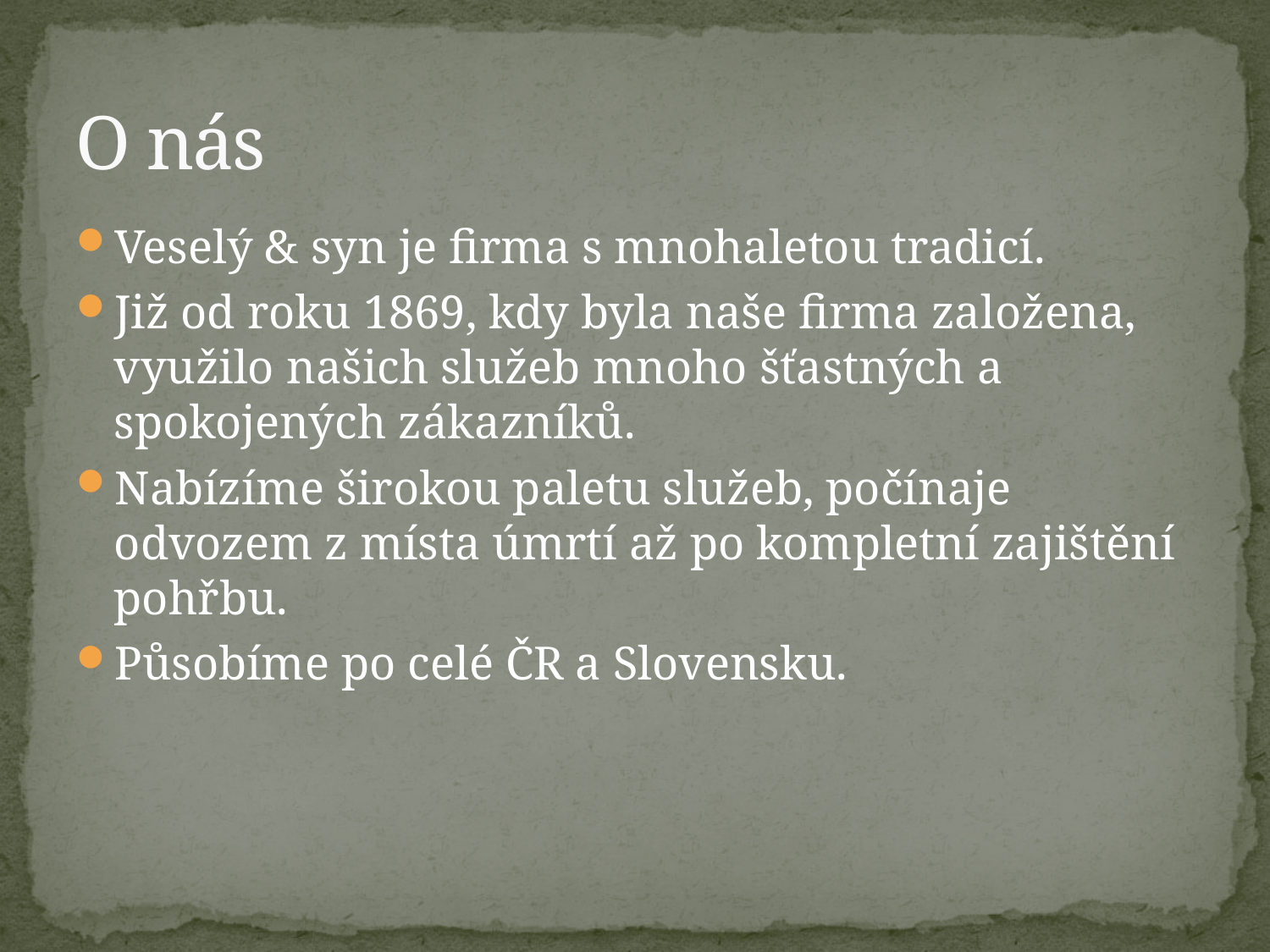

# O nás
Veselý & syn je firma s mnohaletou tradicí.
Již od roku 1869, kdy byla naše firma založena, využilo našich služeb mnoho šťastných a spokojených zákazníků.
Nabízíme širokou paletu služeb, počínaje odvozem z místa úmrtí až po kompletní zajištění pohřbu.
Působíme po celé ČR a Slovensku.